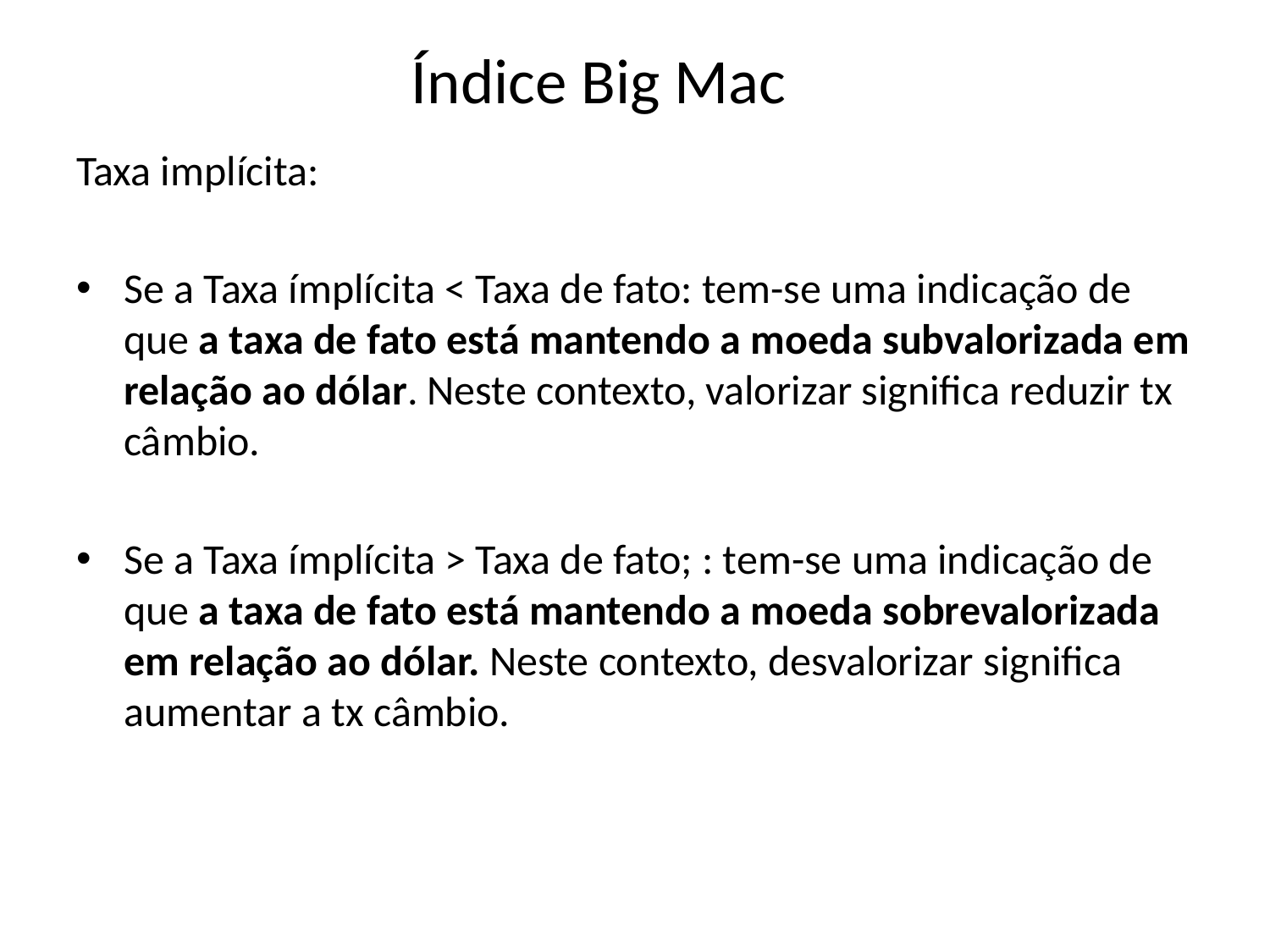

# Índice Big Mac
Taxa implícita:

Se a Taxa ímplícita < Taxa de fato: tem-se uma indicação de que a taxa de fato está mantendo a moeda subvalorizada em relação ao dólar. Neste contexto, valorizar significa reduzir tx câmbio.

Se a Taxa ímplícita > Taxa de fato; : tem-se uma indicação de que a taxa de fato está mantendo a moeda sobrevalorizada em relação ao dólar. Neste contexto, desvalorizar significa aumentar a tx câmbio.